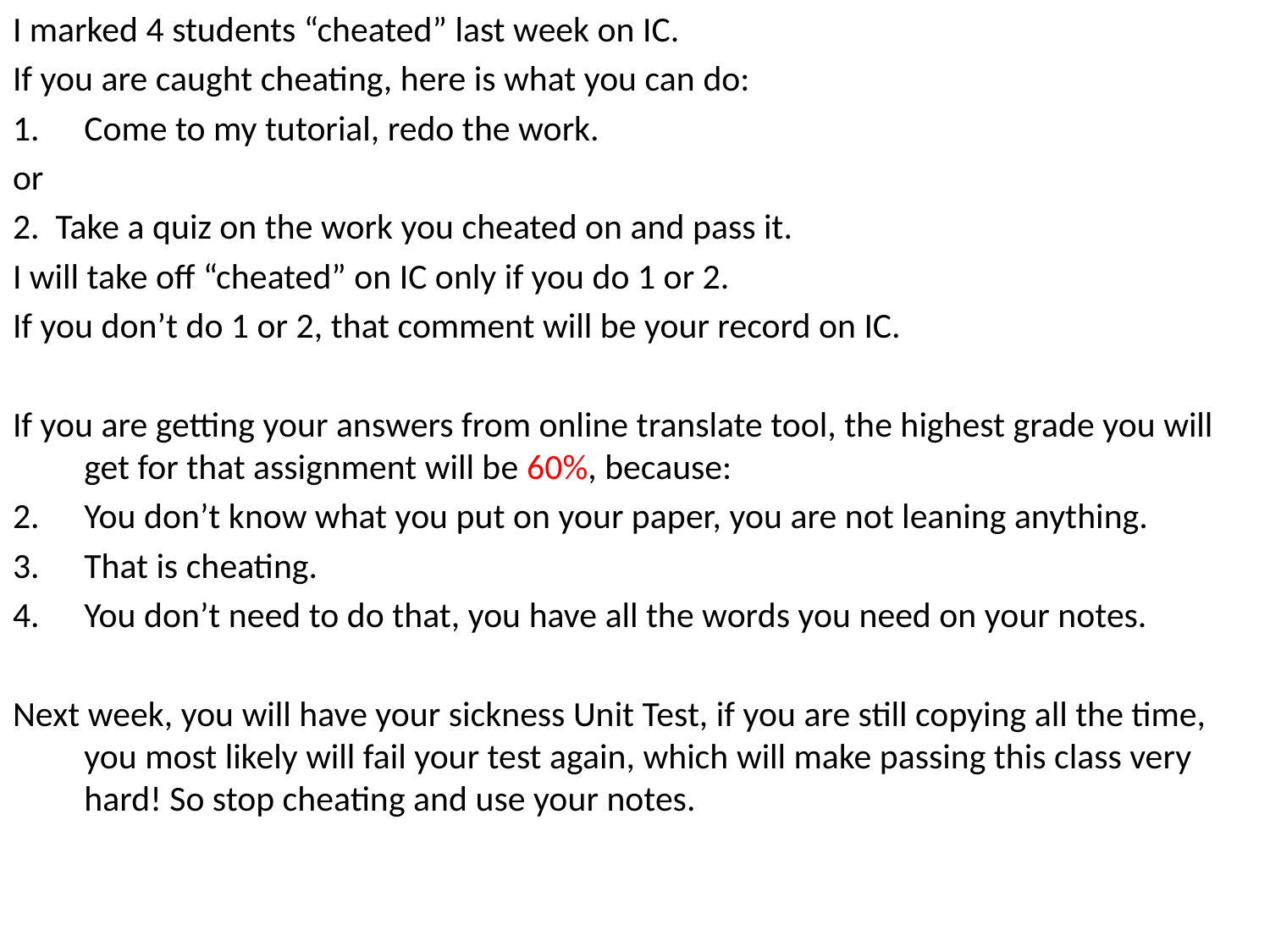

I marked 4 students “cheated” last week on IC.
If you are caught cheating, here is what you can do:
Come to my tutorial, redo the work.
or
2.  Take a quiz on the work you cheated on and pass it.
I will take off “cheated” on IC only if you do 1 or 2.
If you don’t do 1 or 2, that comment will be your record on IC.

If you are getting your answers from online translate tool, the highest grade you will get for that assignment will be 60%, because:
You don’t know what you put on your paper, you are not leaning anything.
That is cheating.
You don’t need to do that, you have all the words you need on your notes.

Next week, you will have your sickness Unit Test, if you are still copying all the time, you most likely will fail your test again, which will make passing this class very hard! So stop cheating and use your notes.